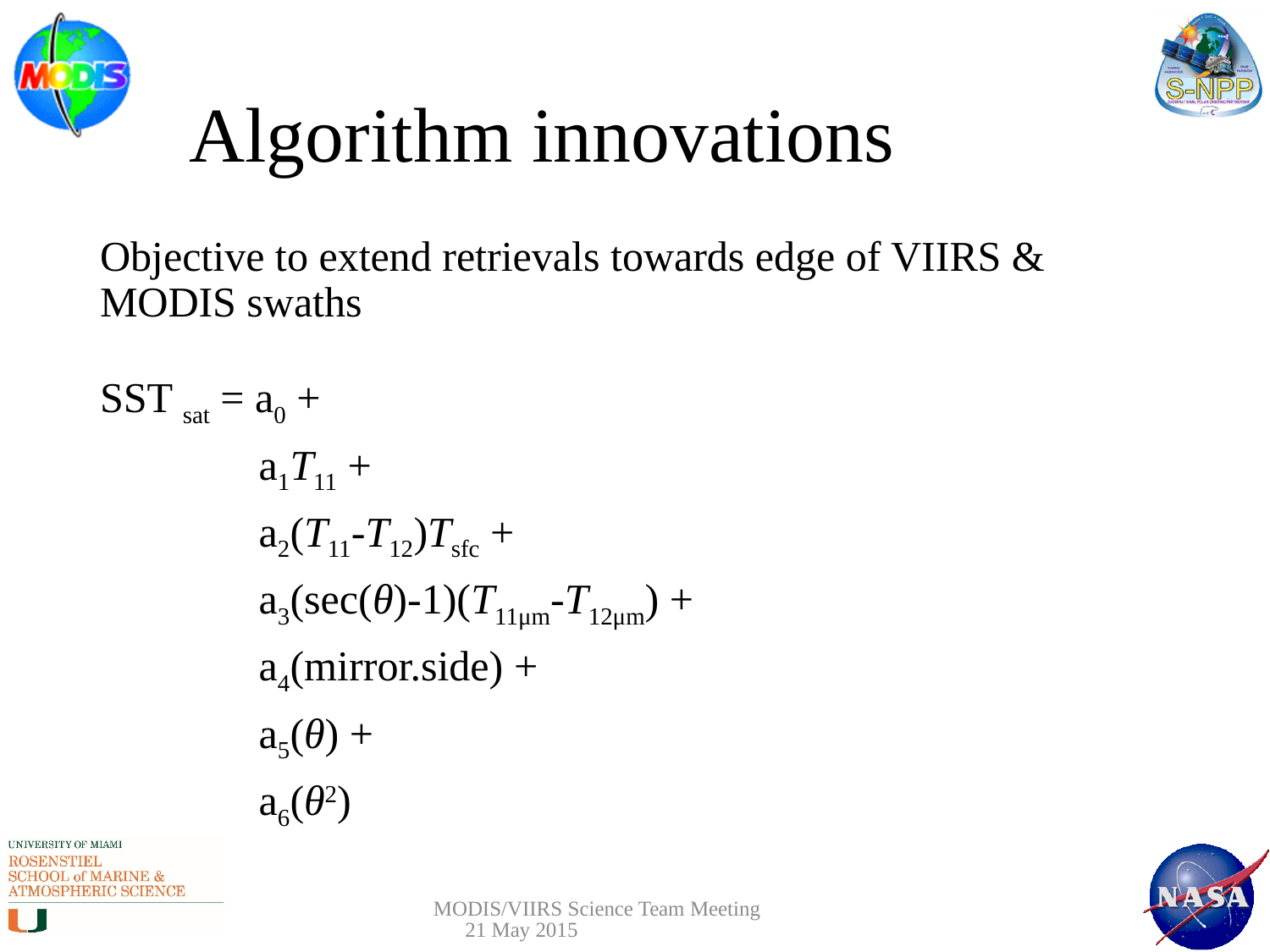

# Algorithm innovations
Objective to extend retrievals towards edge of VIIRS & MODIS swaths

SST sat = a0 +
               a1T11 +
               a2(T11-T12)Tsfc +
               a3(sec(θ)-1)(T11μm-T12μm) +
               a4(mirror.side) +
               a5(θ) +
               a6(θ2)

MODIS/VIIRS Science Team Meeting                    21 May 2015